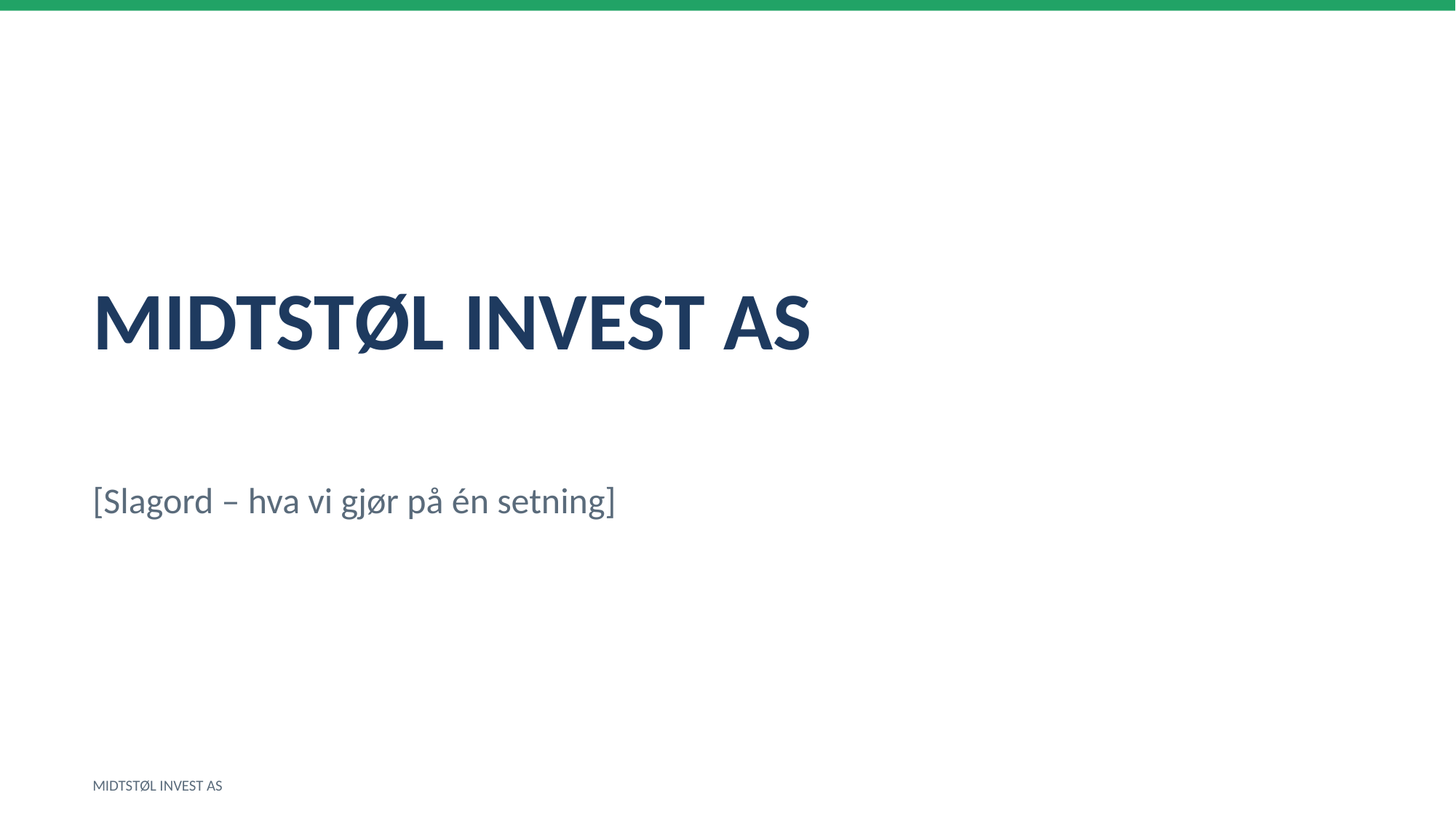

MIDTSTØL INVEST AS
[Slagord – hva vi gjør på én setning]
MIDTSTØL INVEST AS